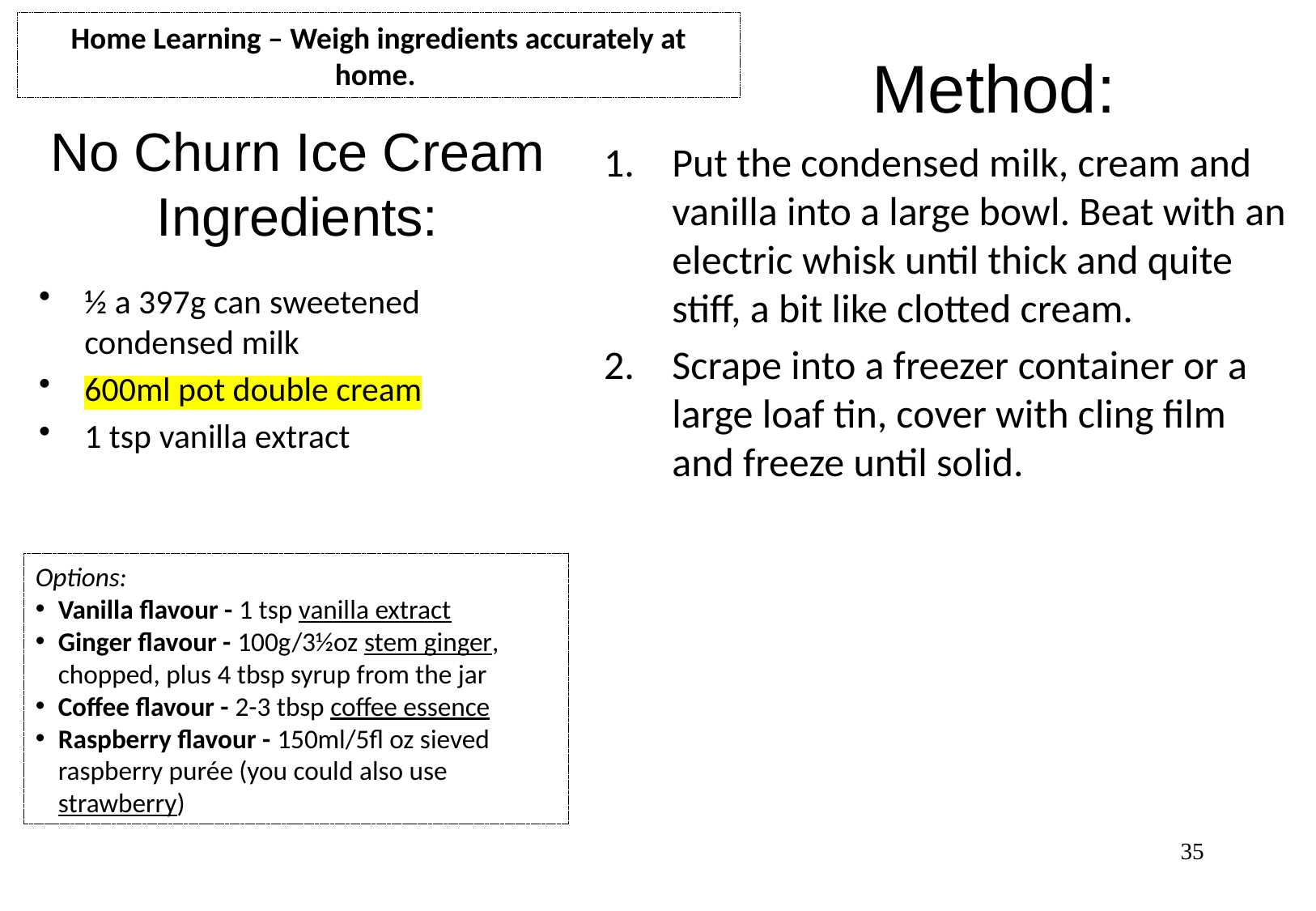

Method:
Home Learning – Weigh ingredients accurately at home.
# No Churn Ice Cream Ingredients:
Put the condensed milk, cream and vanilla into a large bowl. Beat with an electric whisk until thick and quite stiff, a bit like clotted cream.
Scrape into a freezer container or a large loaf tin, cover with cling film and freeze until solid.
½ a 397g can sweetened condensed milk
600ml pot double cream
1 tsp vanilla extract

Options:
Vanilla flavour - 1 tsp vanilla extract
Ginger flavour - 100g/3½oz stem ginger, chopped, plus 4 tbsp syrup from the jar
Coffee flavour - 2-3 tbsp coffee essence
Raspberry flavour - 150ml/5fl oz sieved raspberry purée (you could also use strawberry)
35